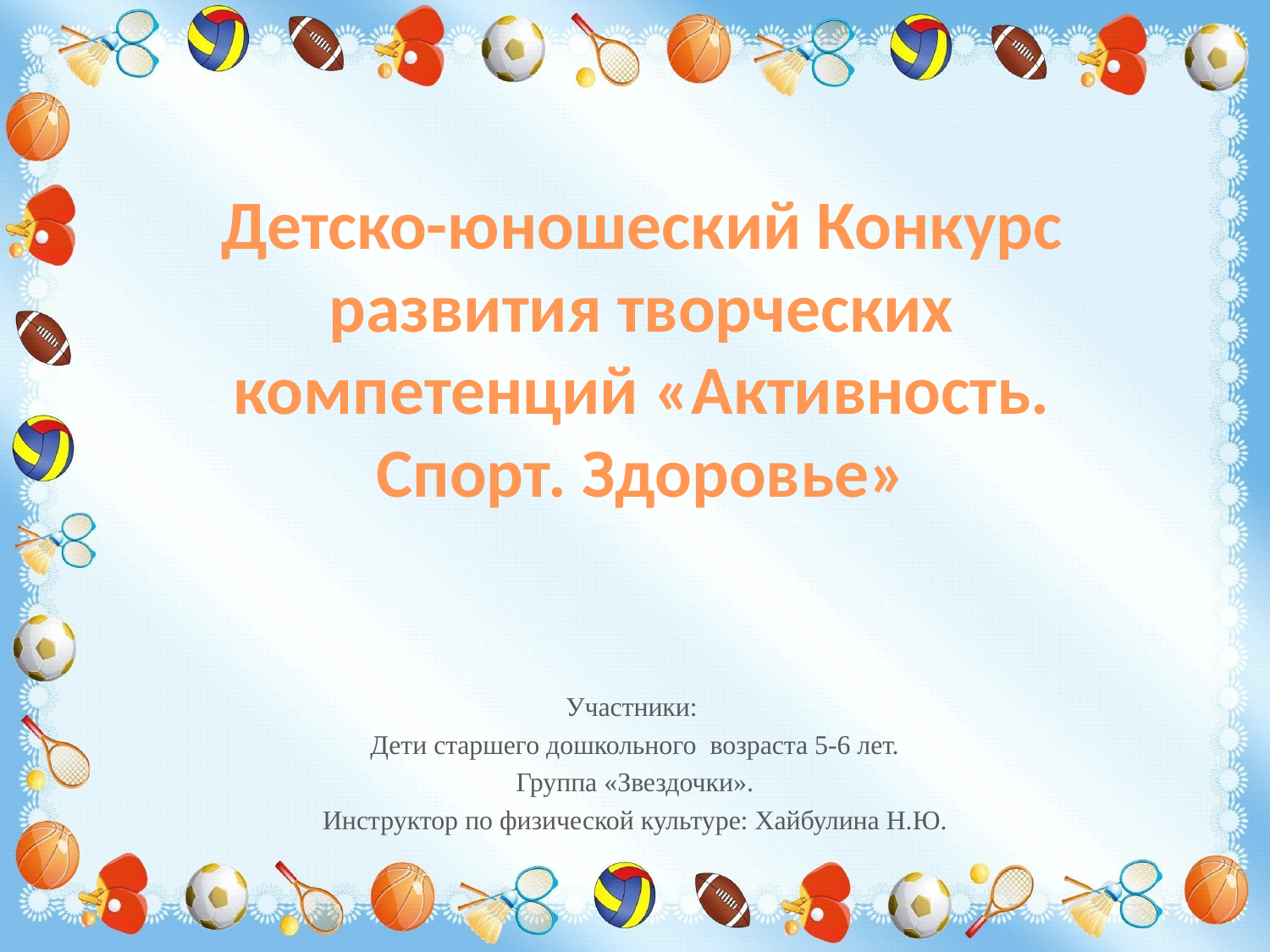

# Детско-юношеский Конкурс развития творческих компетенций «Активность. Спорт. Здоровье»
Участники:
Дети старшего дошкольного  возраста 5-6 лет.
Группа «Звездочки».
Инструктор по физической культуре: Хайбулина Н.Ю.